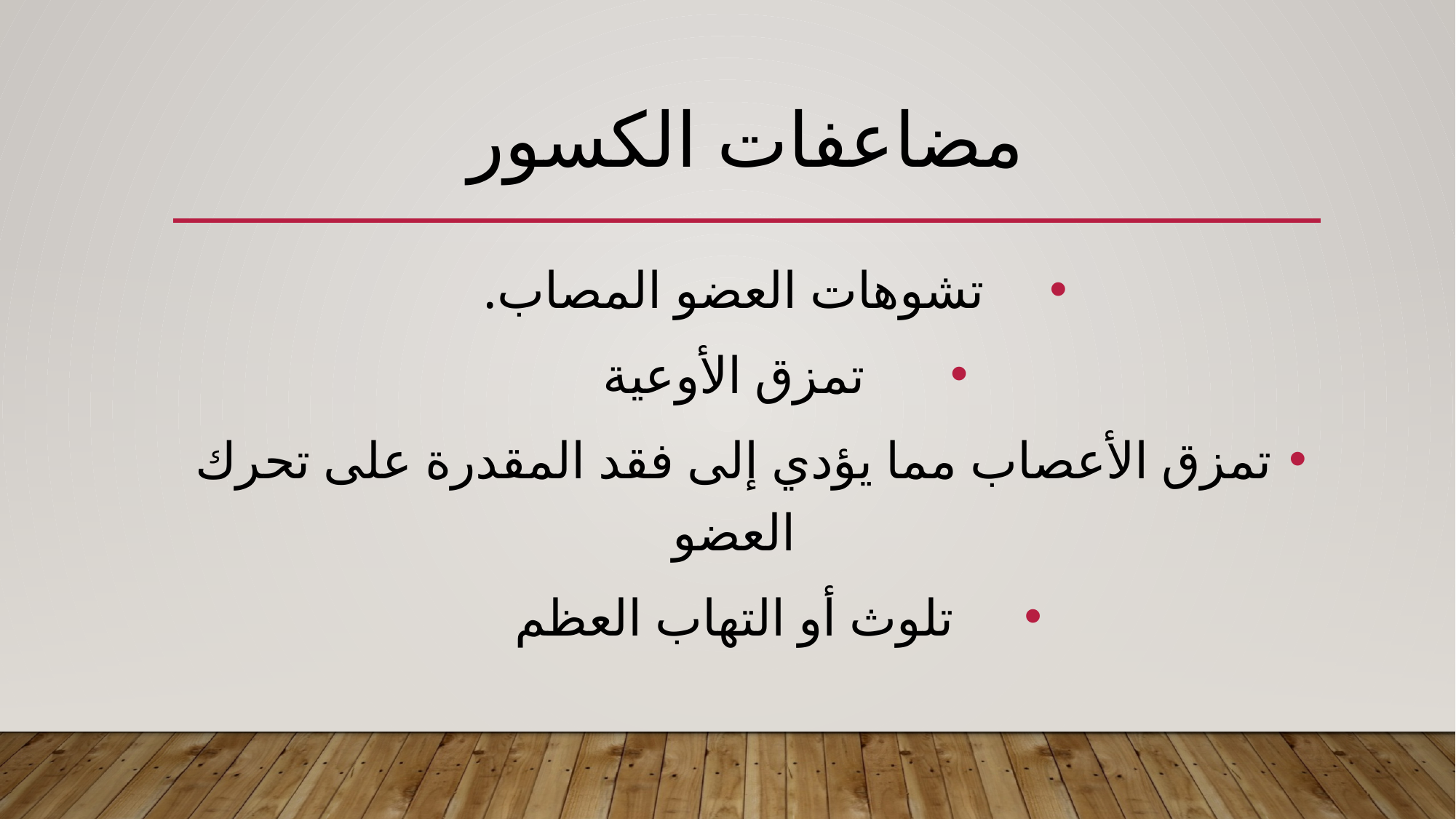

# مضاعفات الكسور
تشوهات العضو المصاب.
تمزق الأوعية
تمزق الأعصاب مما يؤدي إلى فقد المقدرة على تحرك العضو
تلوث أو التهاب العظم